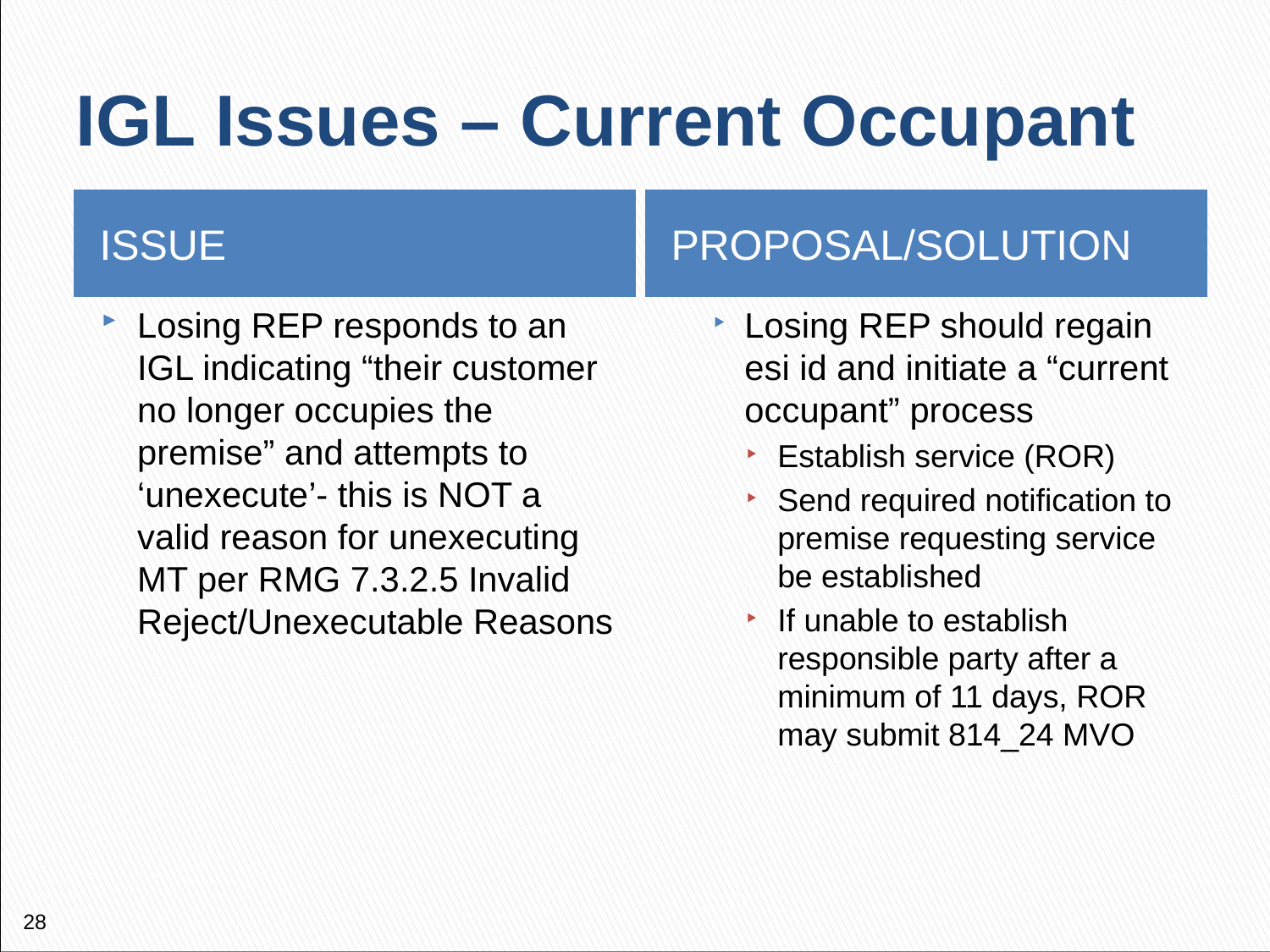

# IGL Issues – Current Occupant
ISSUE
PROPOSAL/SOLUTION
Losing REP responds to an IGL indicating “their customer no longer occupies the premise” and attempts to ‘unexecute’- this is NOT a valid reason for unexecuting MT per RMG 7.3.2.5 Invalid Reject/Unexecutable Reasons
Losing REP should regain esi id and initiate a “current occupant” process
Establish service (ROR)
Send required notification to premise requesting service be established
If unable to establish responsible party after a minimum of 11 days, ROR may submit 814_24 MVO
28